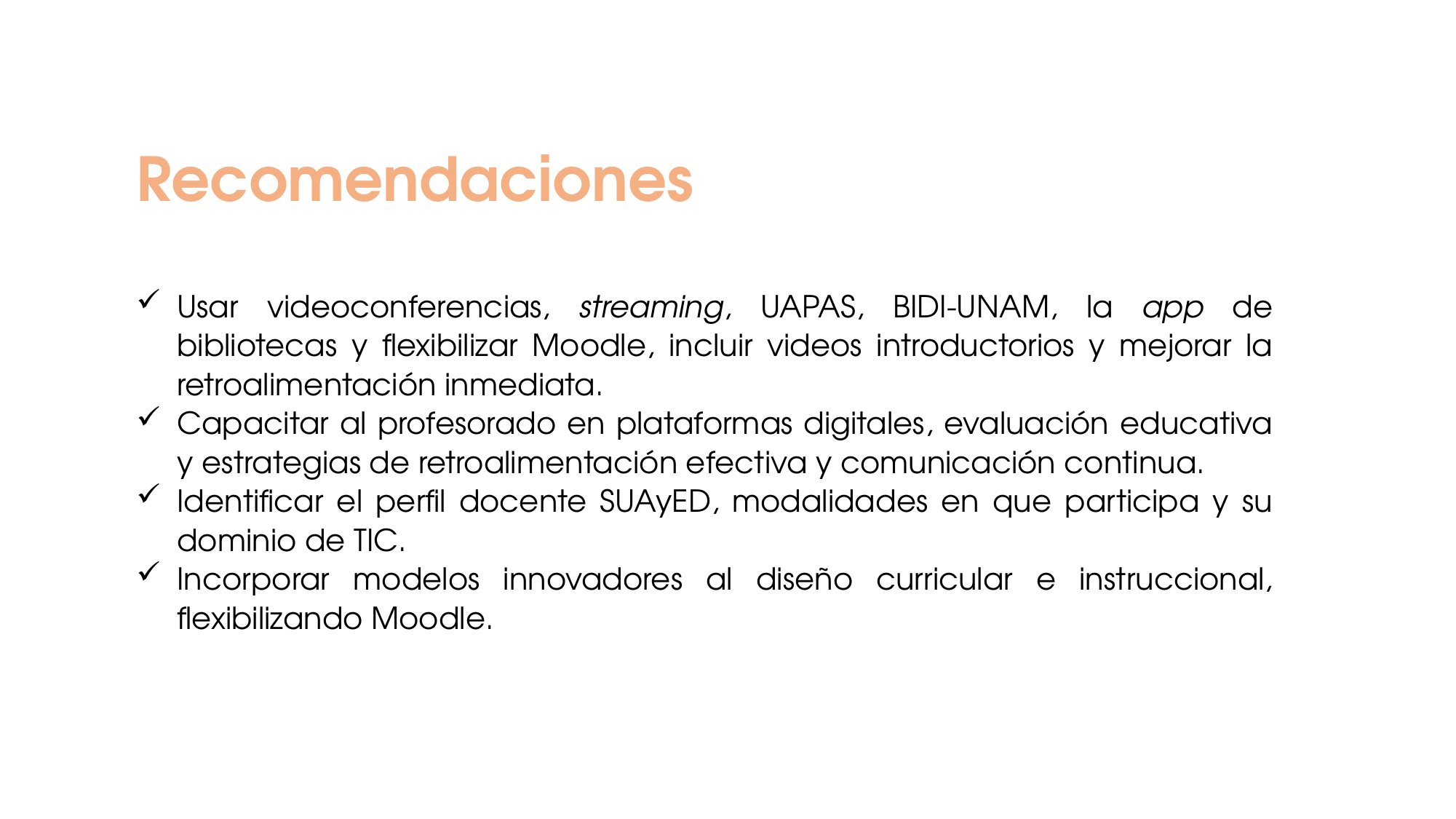

Recomendaciones

Usar videoconferencias, streaming, UAPAS, BIDI-UNAM, la app de bibliotecas y flexibilizar Moodle, incluir videos introductorios y mejorar la retroalimentación inmediata.
Capacitar al profesorado en plataformas digitales, evaluación educativa y estrategias de retroalimentación efectiva y comunicación continua.
Identificar el perfil docente SUAyED, modalidades en que participa y su dominio de TIC.
Incorporar modelos innovadores al diseño curricular e instruccional, flexibilizando Moodle.